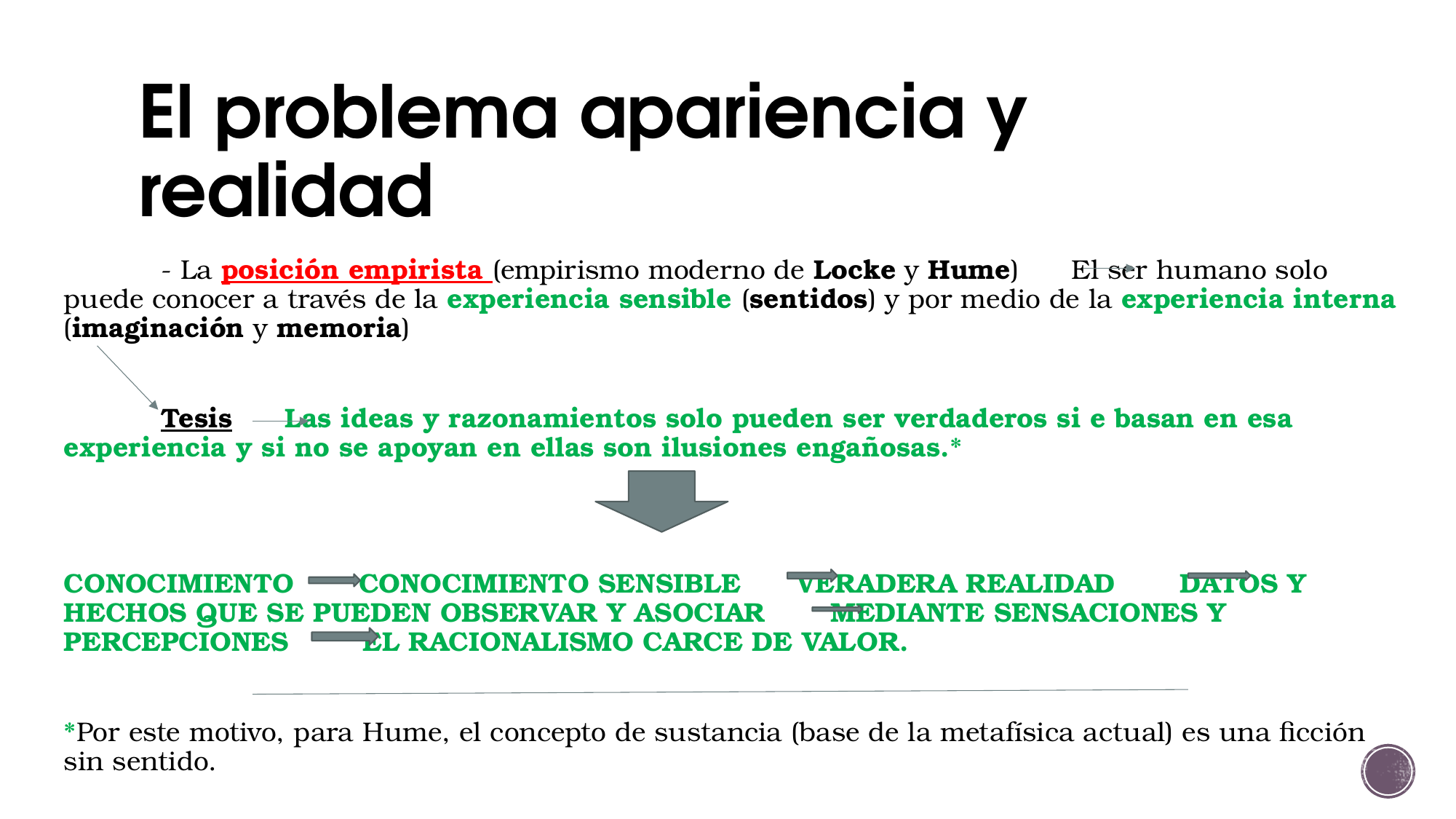

# El problema apariencia y realidad
	- La posición empirista (empirismo moderno de Locke y Hume)      El ser humano solo puede conocer a través de la experiencia sensible (sentidos) y por medio de la experiencia interna (imaginación y memoria)

	Tesis      Las ideas y razonamientos solo pueden ser verdaderos si e basan en esa experiencia y si no se apoyan en ellas son ilusiones engañosas.*

CONOCIMIENTO       CONOCIMIENTO SENSIBLE      VERADERA REALIDAD       DATOS Y HECHOS QUE SE PUEDEN OBSERVAR Y ASOCIAR       MEDIANTE SENSACIONES Y PERCEPCIONES        EL RACIONALISMO CARCE DE VALOR.

*Por este motivo, para Hume, el concepto de sustancia (base de la metafísica actual) es una ficción sin sentido.